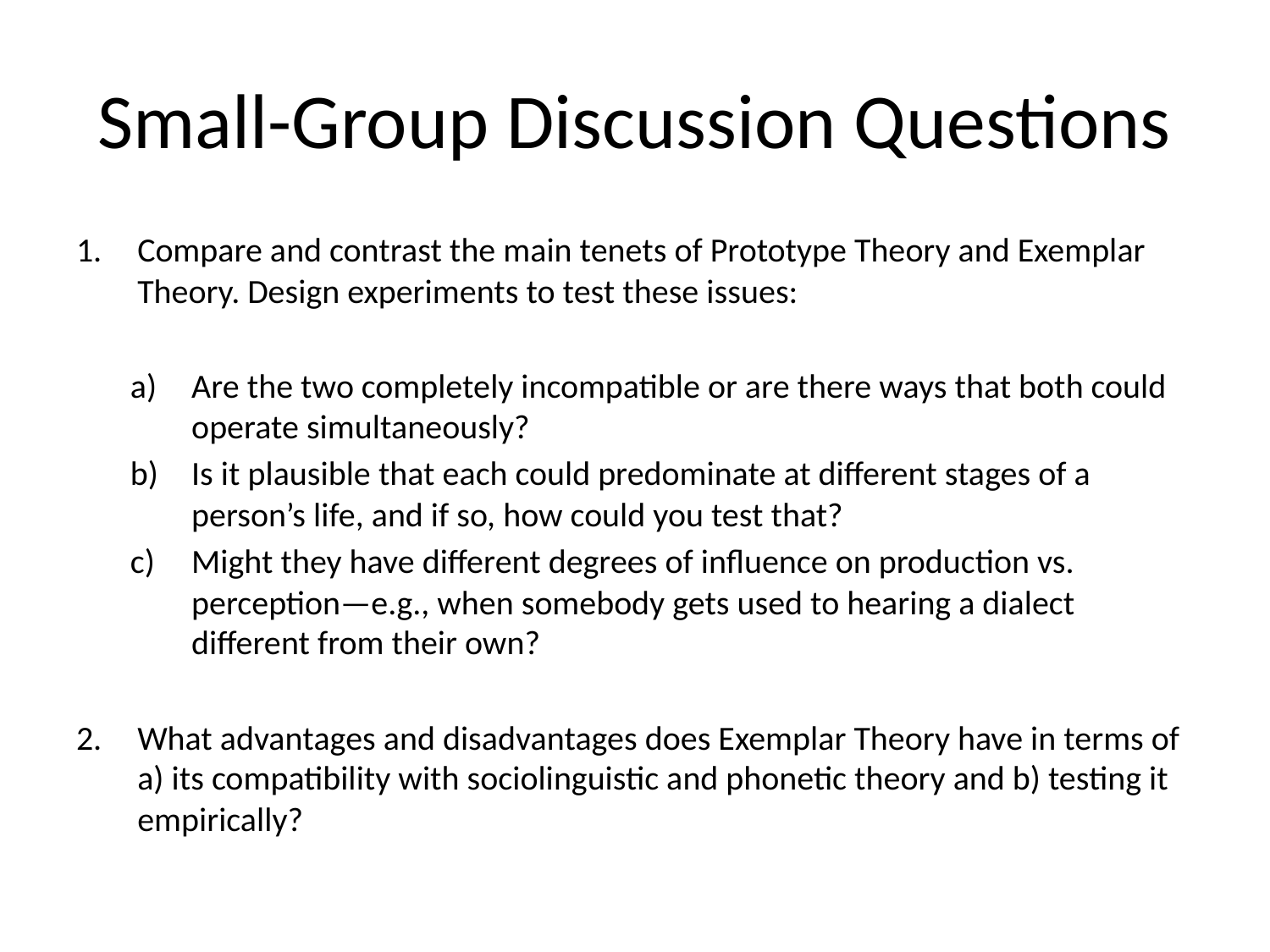

# Small-Group Discussion Questions
Compare and contrast the main tenets of Prototype Theory and Exemplar Theory. Design experiments to test these issues:

Are the two completely incompatible or are there ways that both could operate simultaneously?
Is it plausible that each could predominate at different stages of a person’s life, and if so, how could you test that?
Might they have different degrees of influence on production vs. perception—e.g., when somebody gets used to hearing a dialect different from their own?

2.  	What advantages and disadvantages does Exemplar Theory have in terms of a) its compatibility with sociolinguistic and phonetic theory and b) testing it empirically?